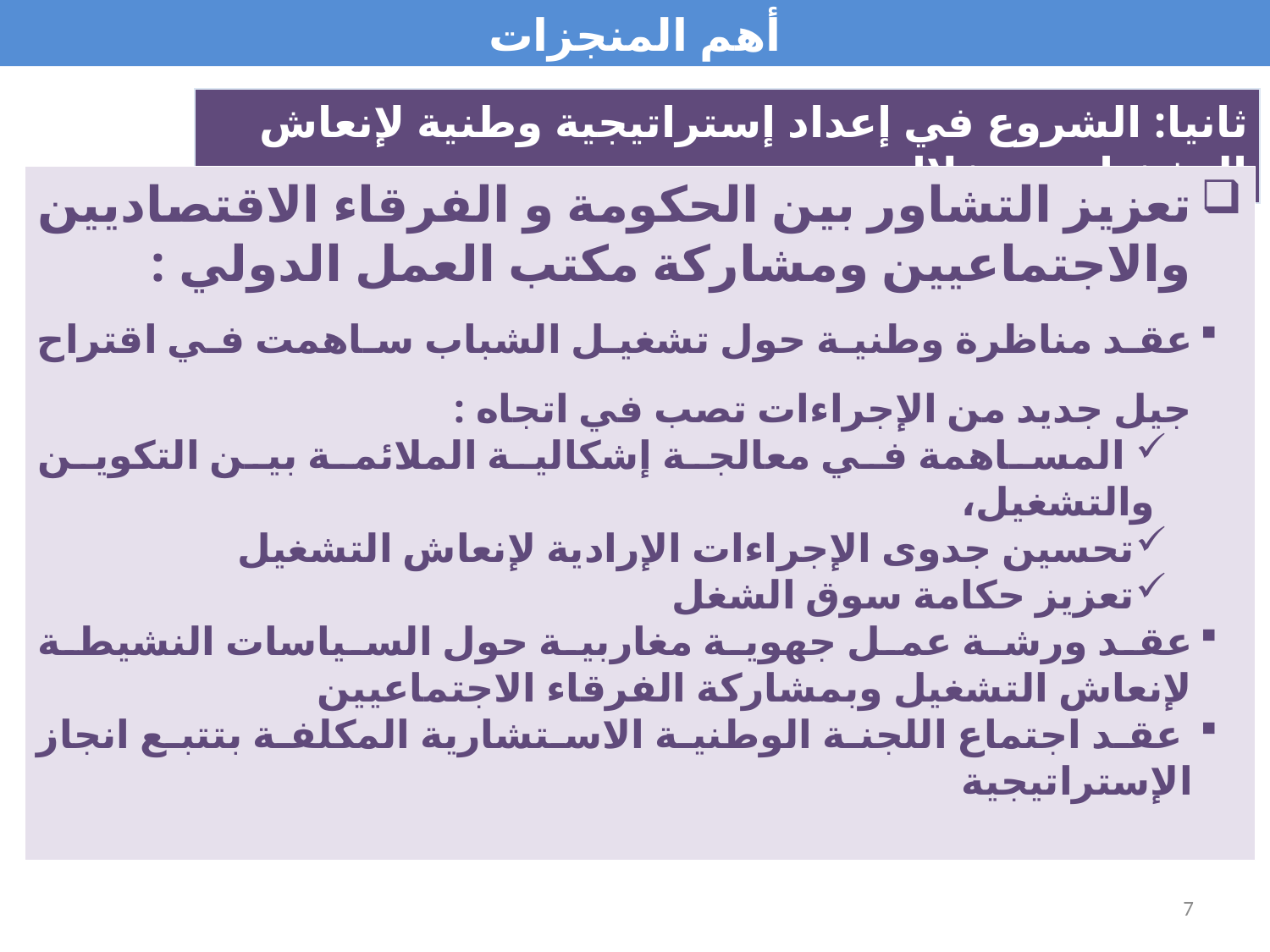

# أهم المنجزات
ثانيا: الشروع في إعداد إستراتيجية وطنية لإنعاش التشغيل من خلال :
تعزيز التشاور بين الحكومة و الفرقاء الاقتصاديين والاجتماعيين ومشاركة مكتب العمل الدولي :
عقد مناظرة وطنية حول تشغيل الشباب ساهمت في اقتراح جيل جديد من الإجراءات تصب في اتجاه :
 المساهمة في معالجة إشكالية الملائمة بين التكوين والتشغيل،
تحسين جدوى الإجراءات الإرادية لإنعاش التشغيل
تعزيز حكامة سوق الشغل
عقد ورشة عمل جهوية مغاربية حول السياسات النشيطة لإنعاش التشغيل وبمشاركة الفرقاء الاجتماعيين
 عقد اجتماع اللجنة الوطنية الاستشارية المكلفة بتتبع انجاز الإستراتيجية

7